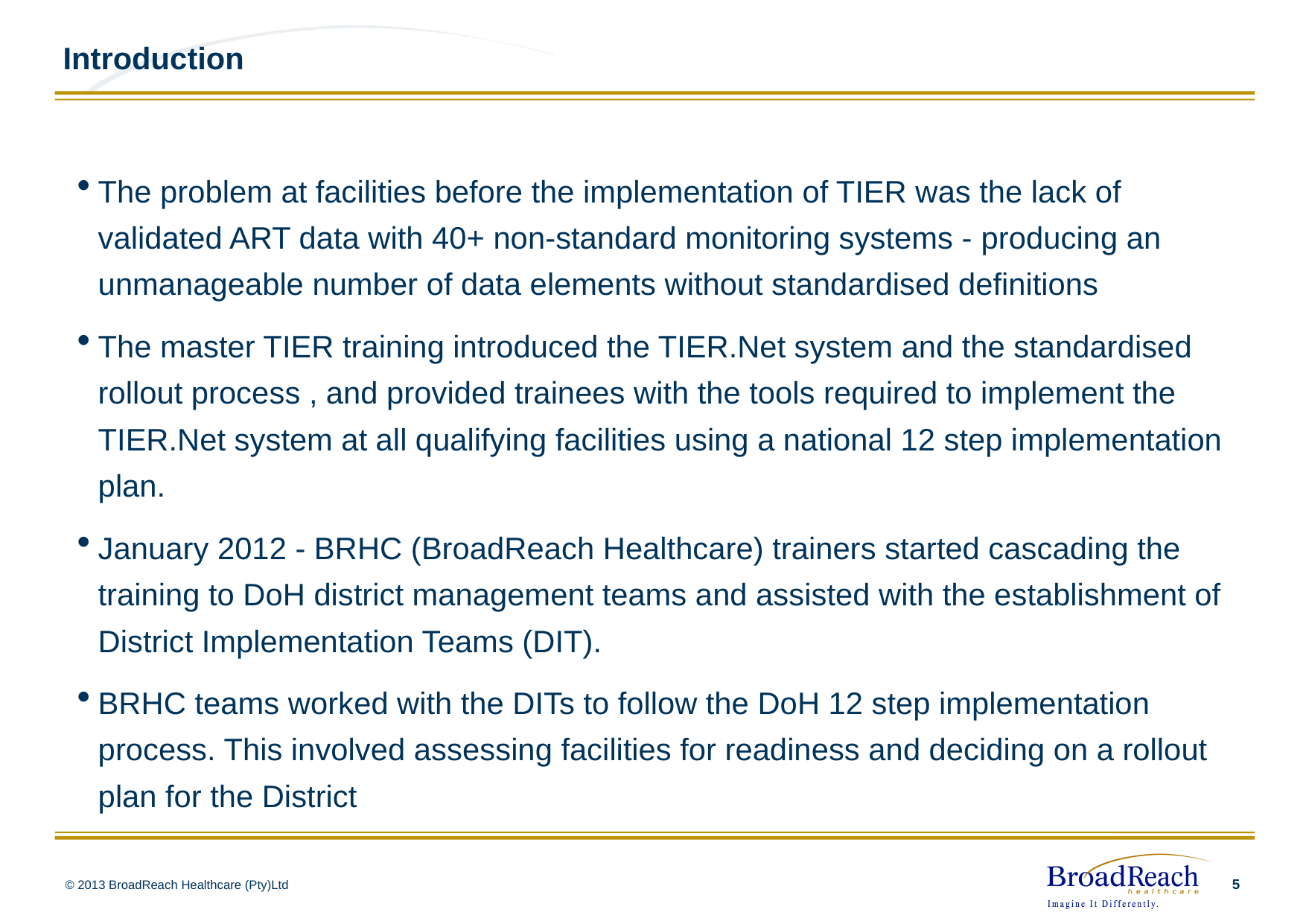

# Introduction
The problem at facilities before the implementation of TIER was the lack of validated ART data with 40+ non-standard monitoring systems - producing an unmanageable number of data elements without standardised definitions
The master TIER training introduced the TIER.Net system and the standardised rollout process , and provided trainees with the tools required to implement the TIER.Net system at all qualifying facilities using a national 12 step implementation plan.
January 2012 - BRHC (BroadReach Healthcare) trainers started cascading the training to DoH district management teams and assisted with the establishment of District Implementation Teams (DIT).
BRHC teams worked with the DITs to follow the DoH 12 step implementation process. This involved assessing facilities for readiness and deciding on a rollout plan for the District